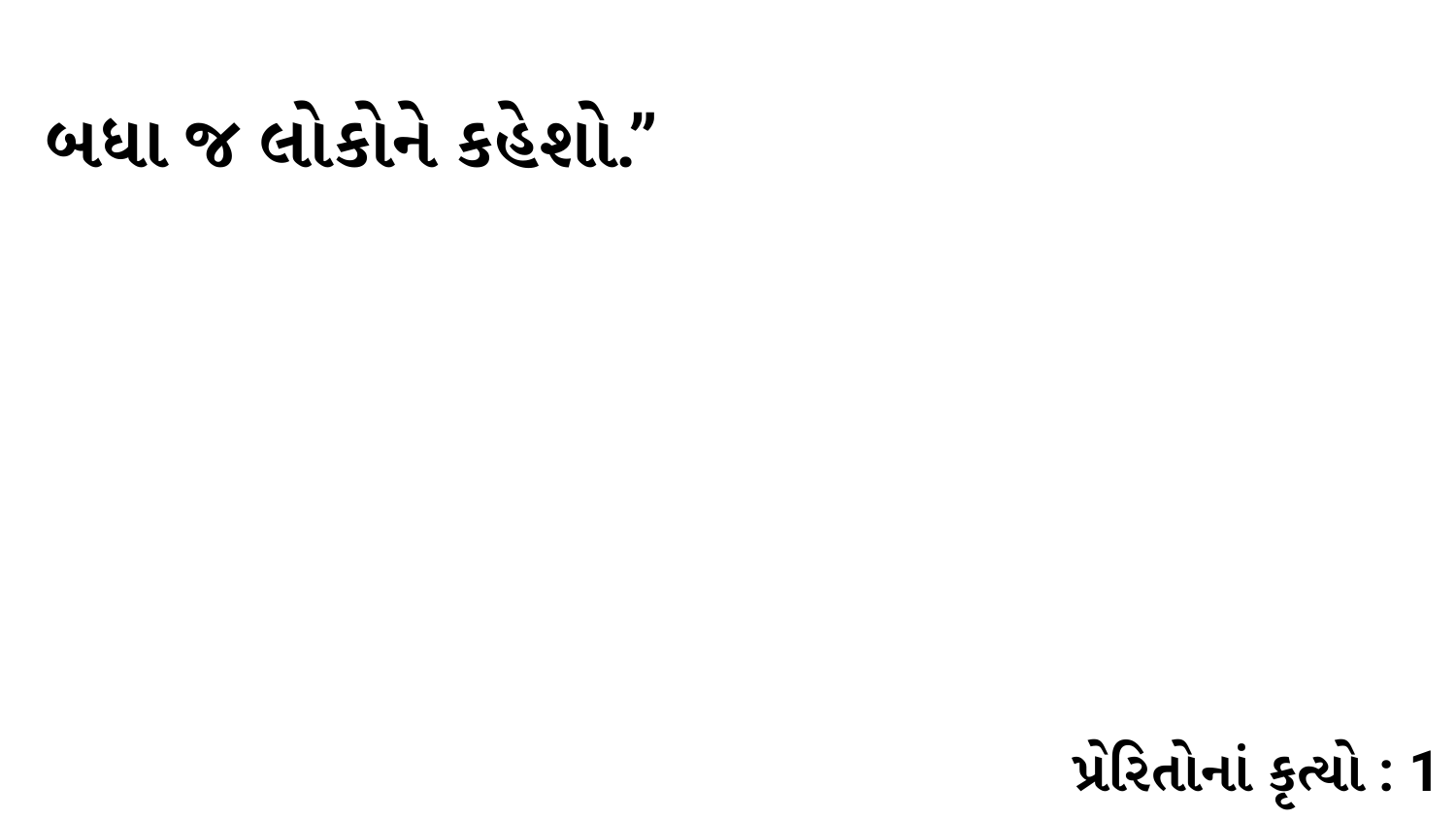

બધા જ લોકોને કહેશો.”
પ્રેરિતોનાં કૃત્યો : 1